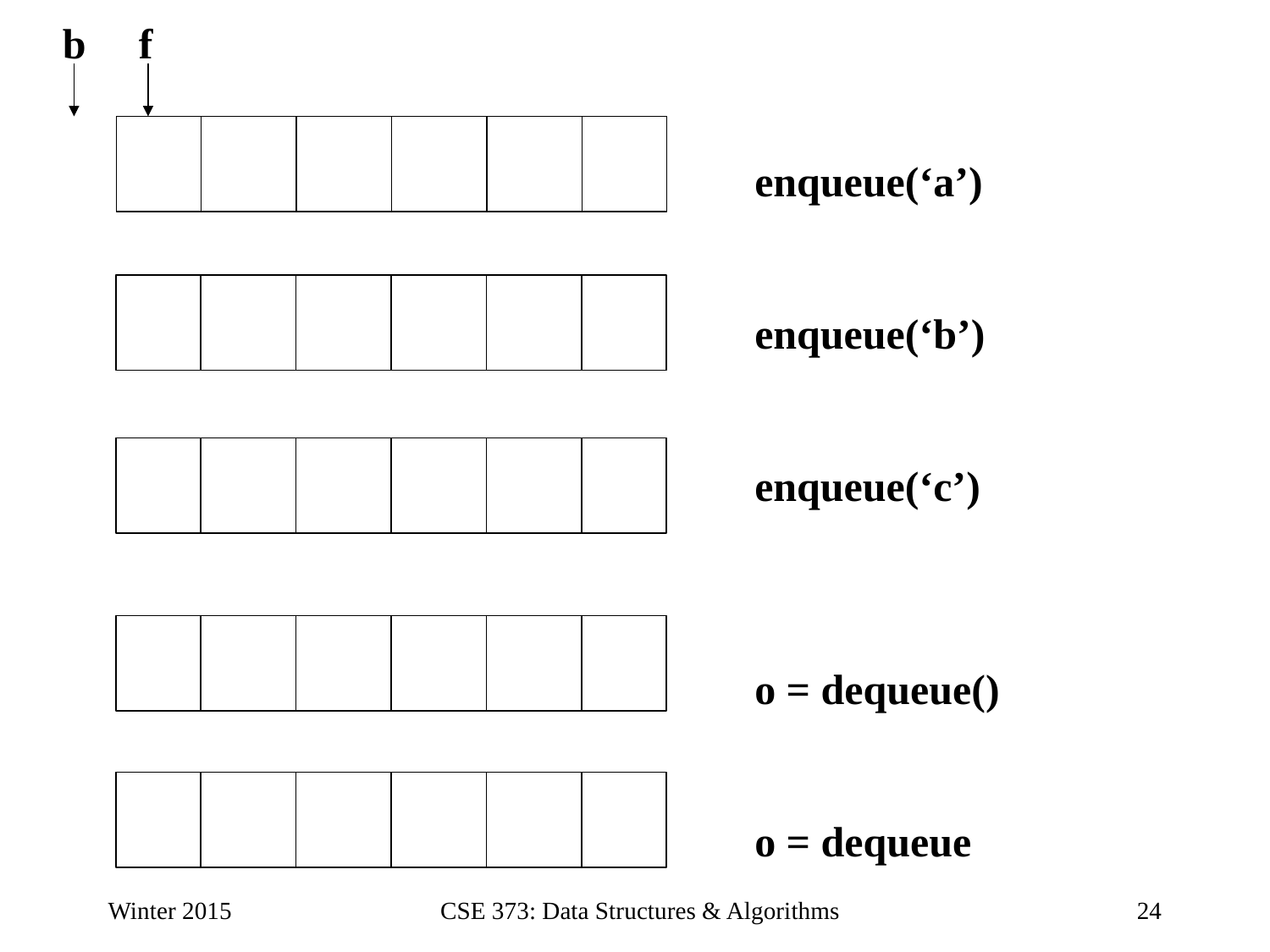

b     f

enqueue(‘a’)

enqueue(‘b’)

enqueue(‘c’)

o = dequeue()

o = dequeue

Winter 2015
CSE 373: Data Structures & Algorithms
24